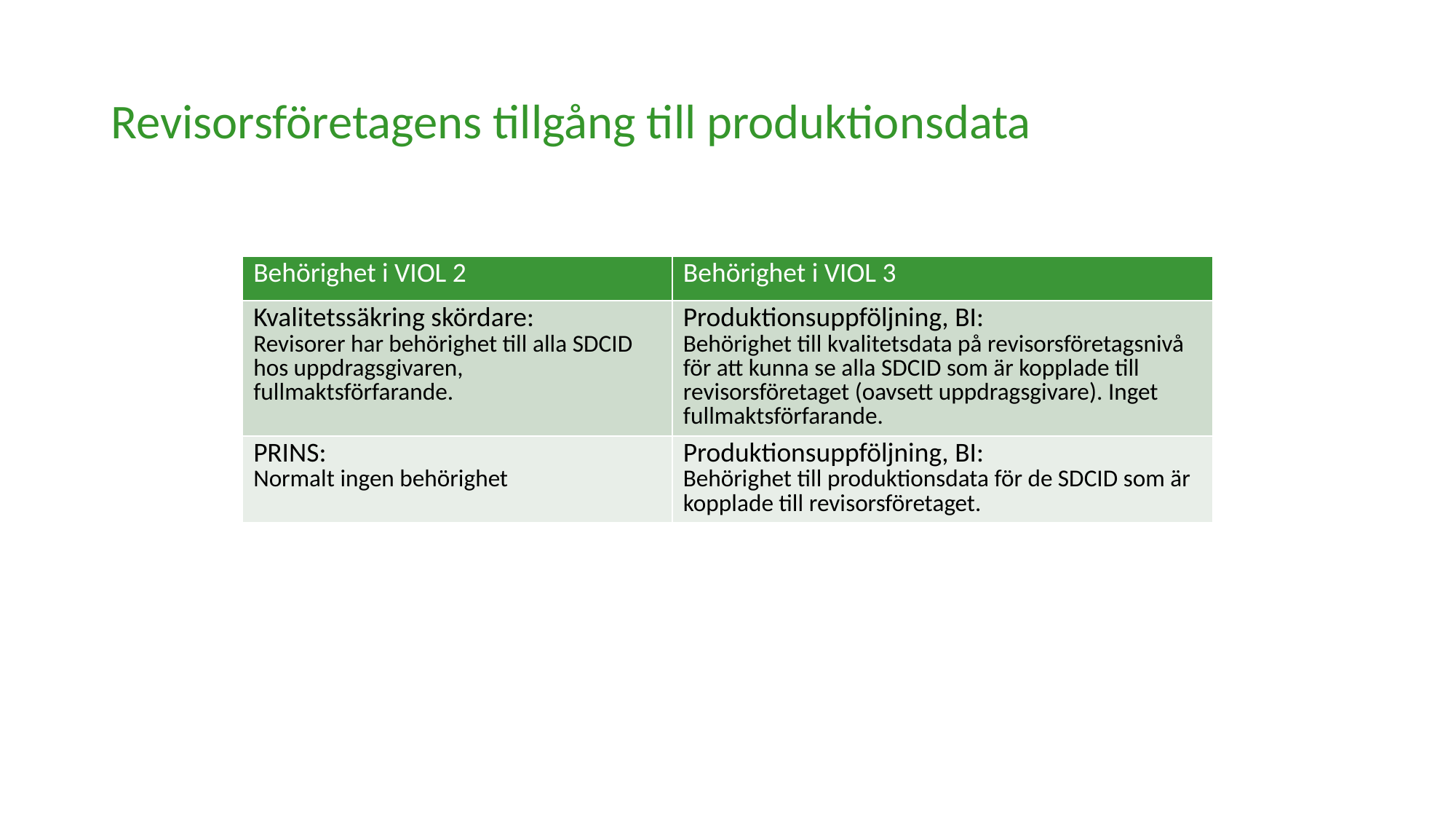

# Revisorsföretagens tillgång till produktionsdata
| Behörighet i VIOL 2 | Behörighet i VIOL 3 |
| --- | --- |
| Kvalitetssäkring skördare: Revisorer har behörighet till alla SDCID hos uppdragsgivaren, fullmaktsförfarande. | Produktionsuppföljning, BI: Behörighet till kvalitetsdata på revisorsföretagsnivå för att kunna se alla SDCID som är kopplade till revisorsföretaget (oavsett uppdragsgivare). Inget fullmaktsförfarande. |
| PRINS: Normalt ingen behörighet | Produktionsuppföljning, BI: Behörighet till produktionsdata för de SDCID som är kopplade till revisorsföretaget. |